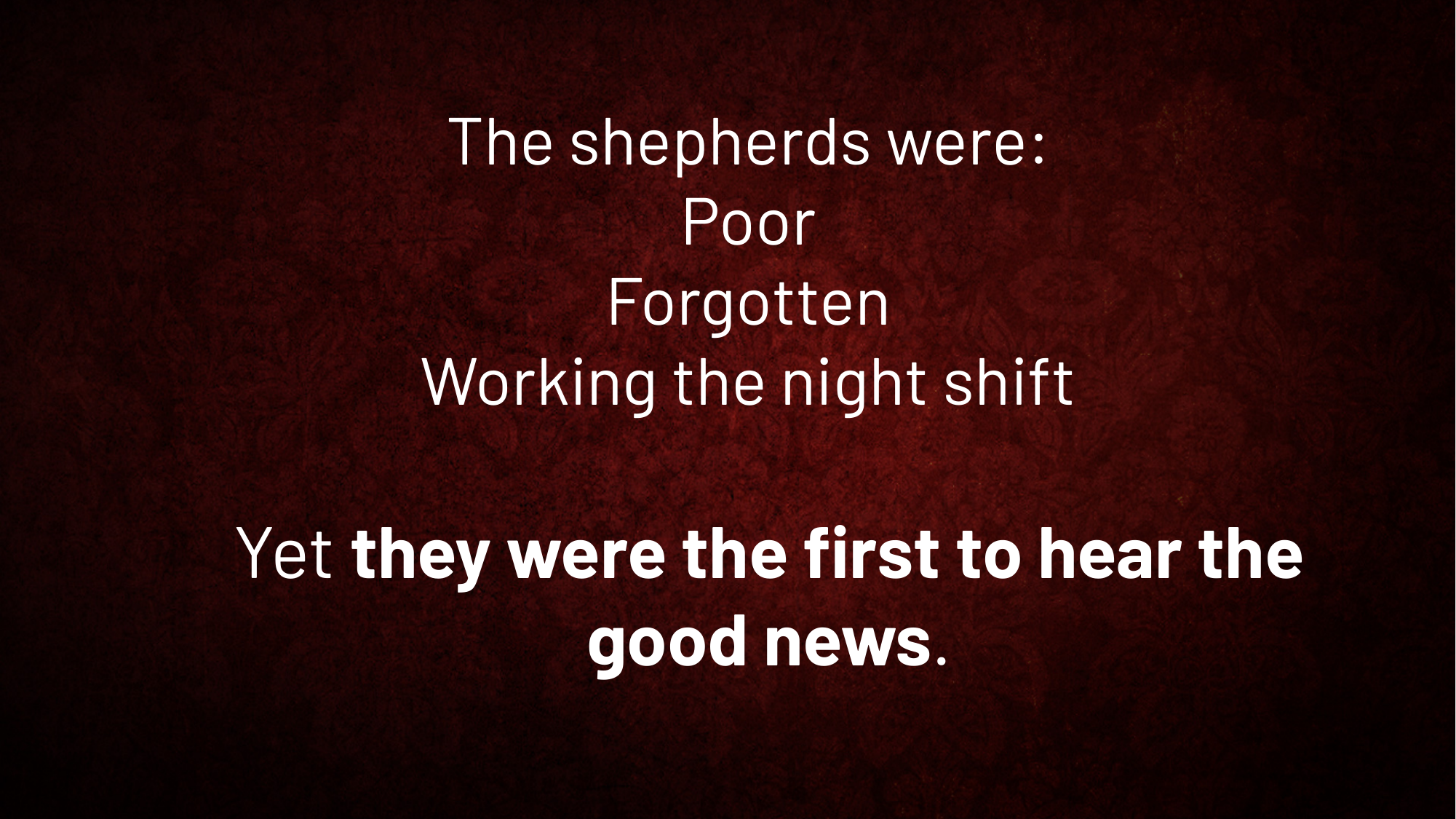

The shepherds were:
Poor
Forgotten
Working the night shift
Yet they were the first to hear the good news.